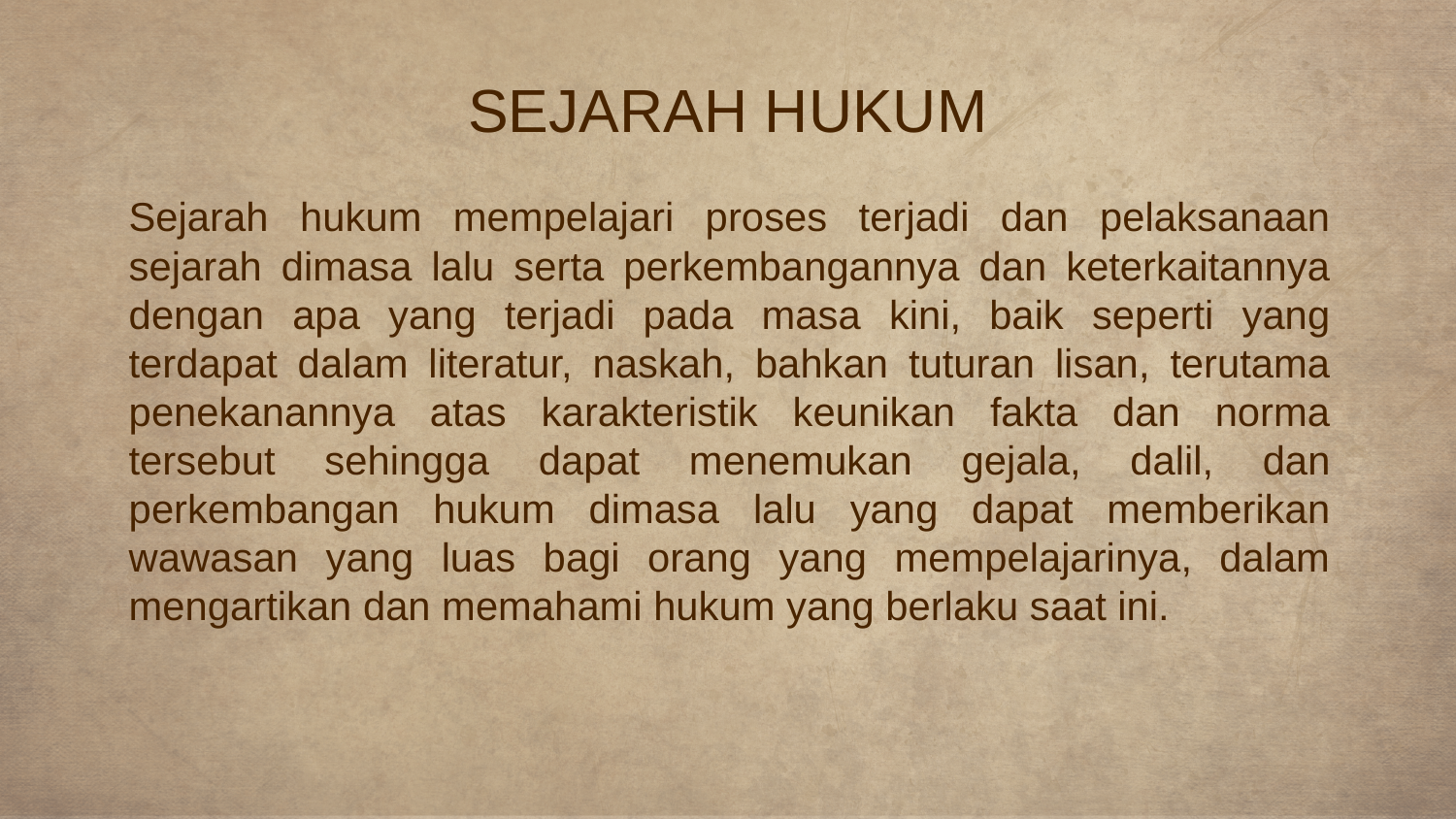

# SEJARAH HUKUM
Sejarah hukum mempelajari proses terjadi dan pelaksanaan sejarah dimasa lalu serta perkembangannya dan keterkaitannya dengan apa yang terjadi pada masa kini, baik seperti yang terdapat dalam literatur, naskah, bahkan tuturan lisan, terutama penekanannya atas karakteristik keunikan fakta dan norma tersebut sehingga dapat menemukan gejala, dalil, dan perkembangan hukum dimasa lalu yang dapat memberikan wawasan yang luas bagi orang yang mempelajarinya, dalam mengartikan dan memahami hukum yang berlaku saat ini.